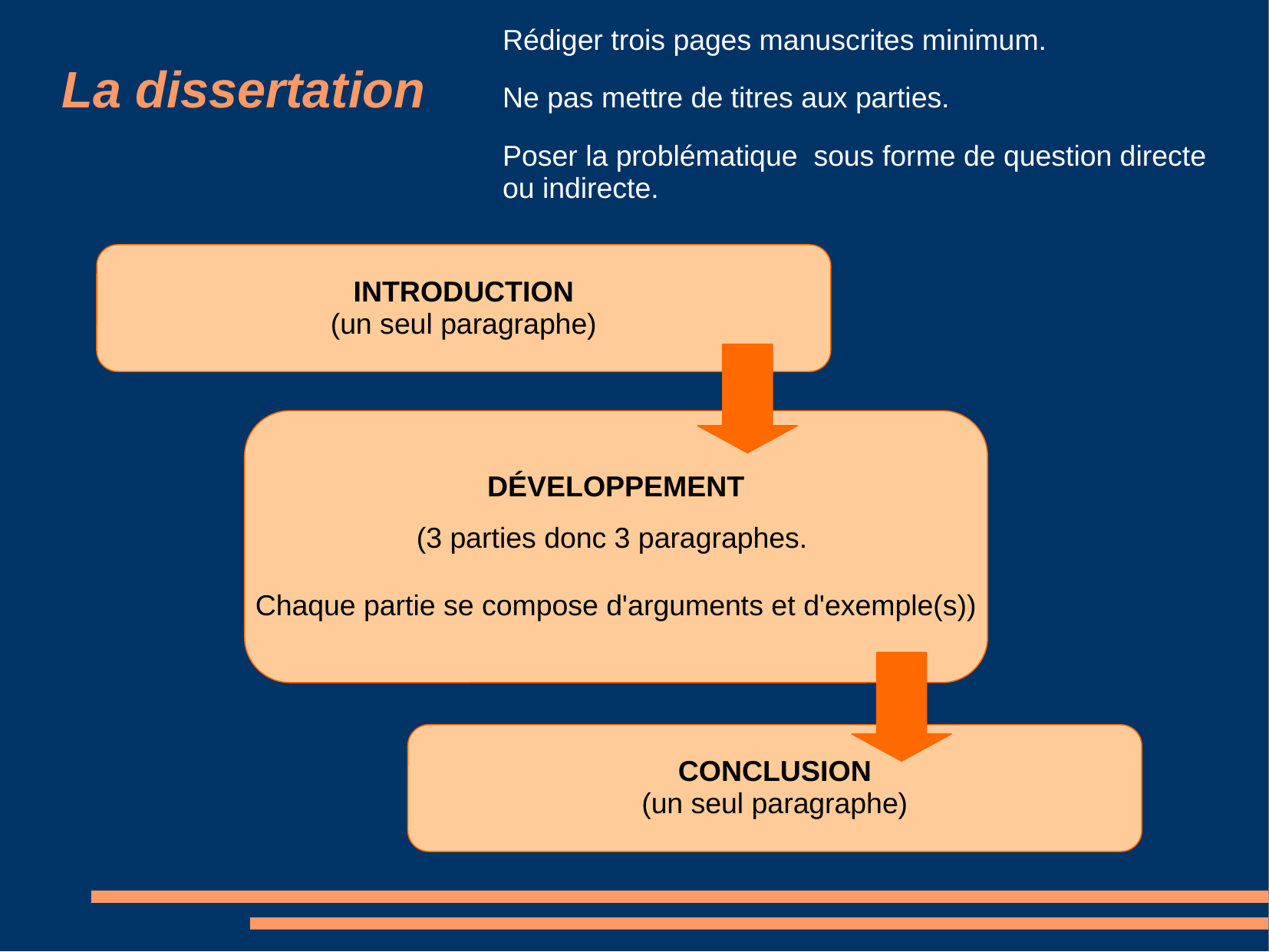

Rédiger trois pages manuscrites minimum.
Ne pas mettre de titres aux parties.
Poser la problématique  sous forme de question directe  ou indirecte.
La dissertation
INTRODUCTION
(un seul paragraphe)

DÉVELOPPEMENT
(3 parties donc 3 paragraphes.
Chaque partie se compose d'arguments et d'exemple(s))

CONCLUSION
(un seul paragraphe)